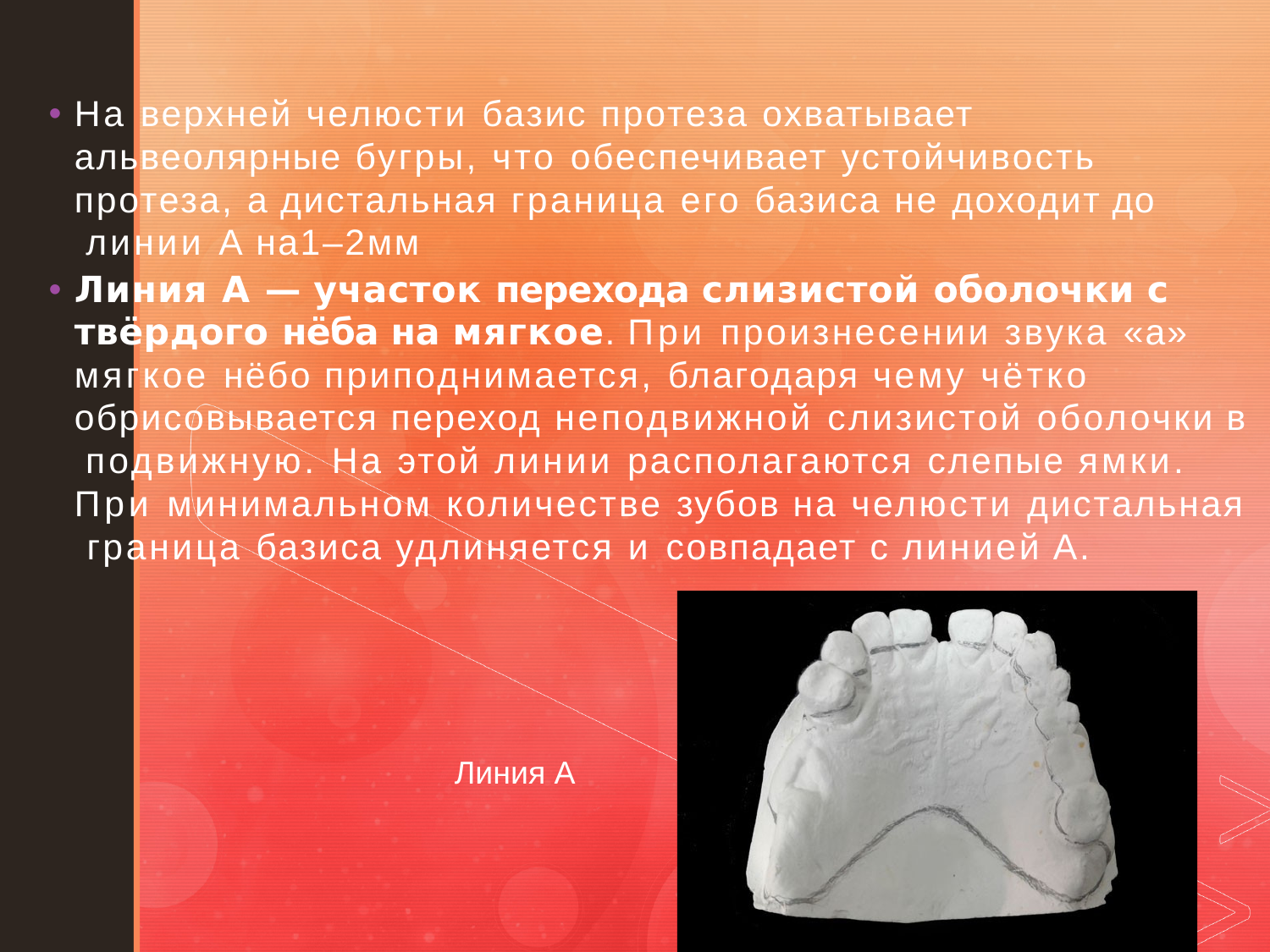

На верхней челюсти базис протеза охватывает  альвеолярные бугры, что обеспечивает устойчивость  протеза, а дистальная граница его базиса не доходит до  линии А на1–2мм
Линия А — участок перехода слизистой оболочки с  твёрдого нёба на мягкое. При произнесении звука «а»  мягкое нёбо приподнимается, благодаря чему чётко  обрисовывается переход неподвижной слизистой оболочки в  подвижную. На этой линии располагаются слепые ямки.  При минимальном количестве зубов на челюсти дистальная  граница базиса удлиняется и совпадает с линией А.

Линия А